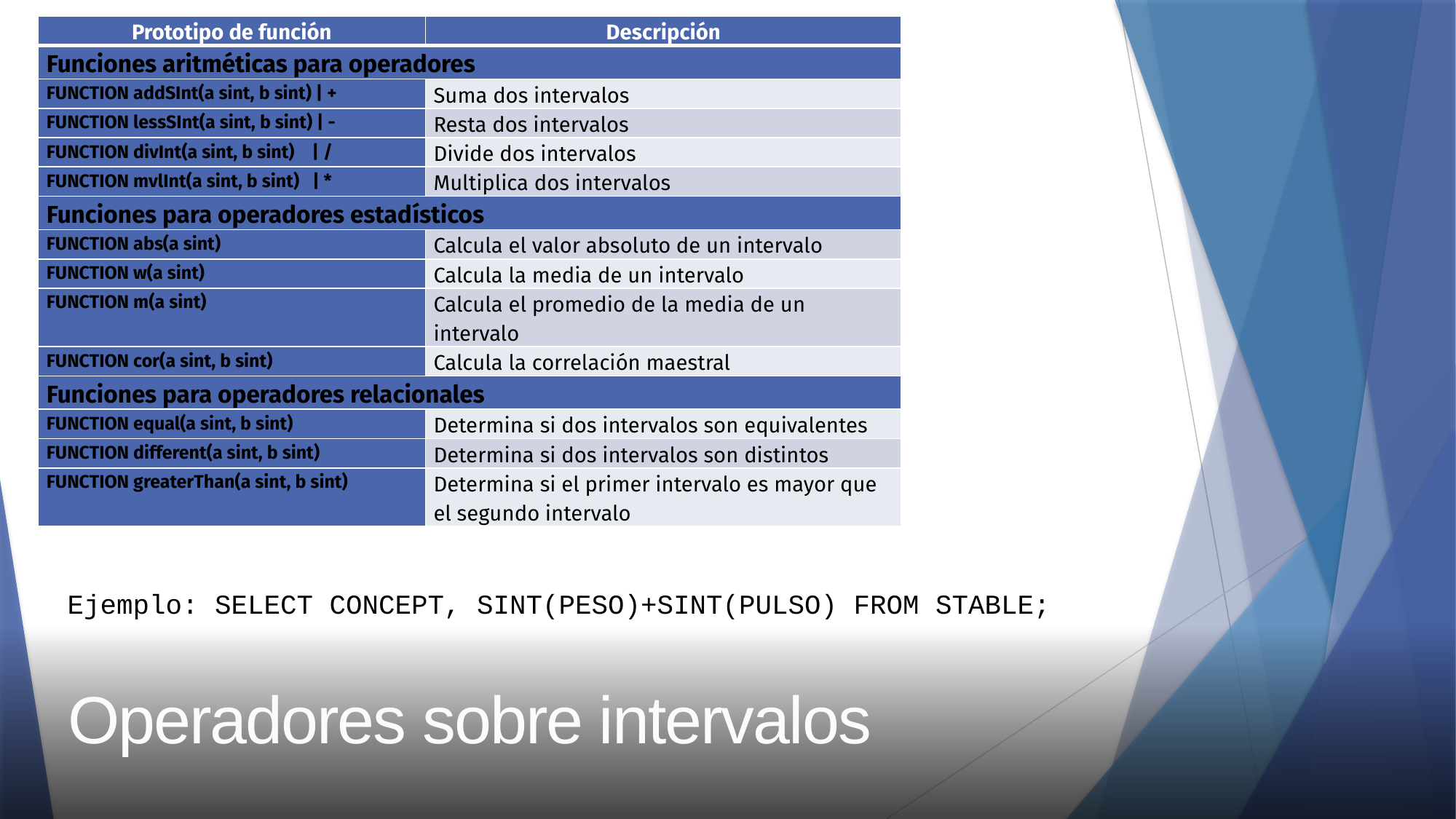

| Prototipo de función | Descripción |
| --- | --- |
| Funciones aritméticas para operadores |  |
| FUNCTION addSInt(a sint, b sint) | + | Suma dos intervalos |
| FUNCTION lessSInt(a sint, b sint) | - | Resta dos intervalos |
| FUNCTION divInt(a sint, b sint) | / | Divide dos intervalos |
| FUNCTION mvlInt(a sint, b sint) | \* | Multiplica dos intervalos |
| Funciones para operadores estadísticos |  |
| FUNCTION abs(a sint) | Calcula el valor absoluto de un intervalo |
| FUNCTION w(a sint) | Calcula la media de un intervalo |
| FUNCTION m(a sint) | Calcula el promedio de la media de un intervalo |
| FUNCTION cor(a sint, b sint) | Calcula la correlación maestral |
| Funciones para operadores relacionales |  |
| FUNCTION equal(a sint, b sint) | Determina si dos intervalos son equivalentes |
| FUNCTION different(a sint, b sint) | Determina si dos intervalos son distintos |
| FUNCTION greaterThan(a sint, b sint) | Determina si el primer intervalo es mayor que el segundo intervalo |
Ejemplo: SELECT CONCEPT, SINT(PESO)+SINT(PULSO) FROM STABLE;

Operadores sobre intervalos